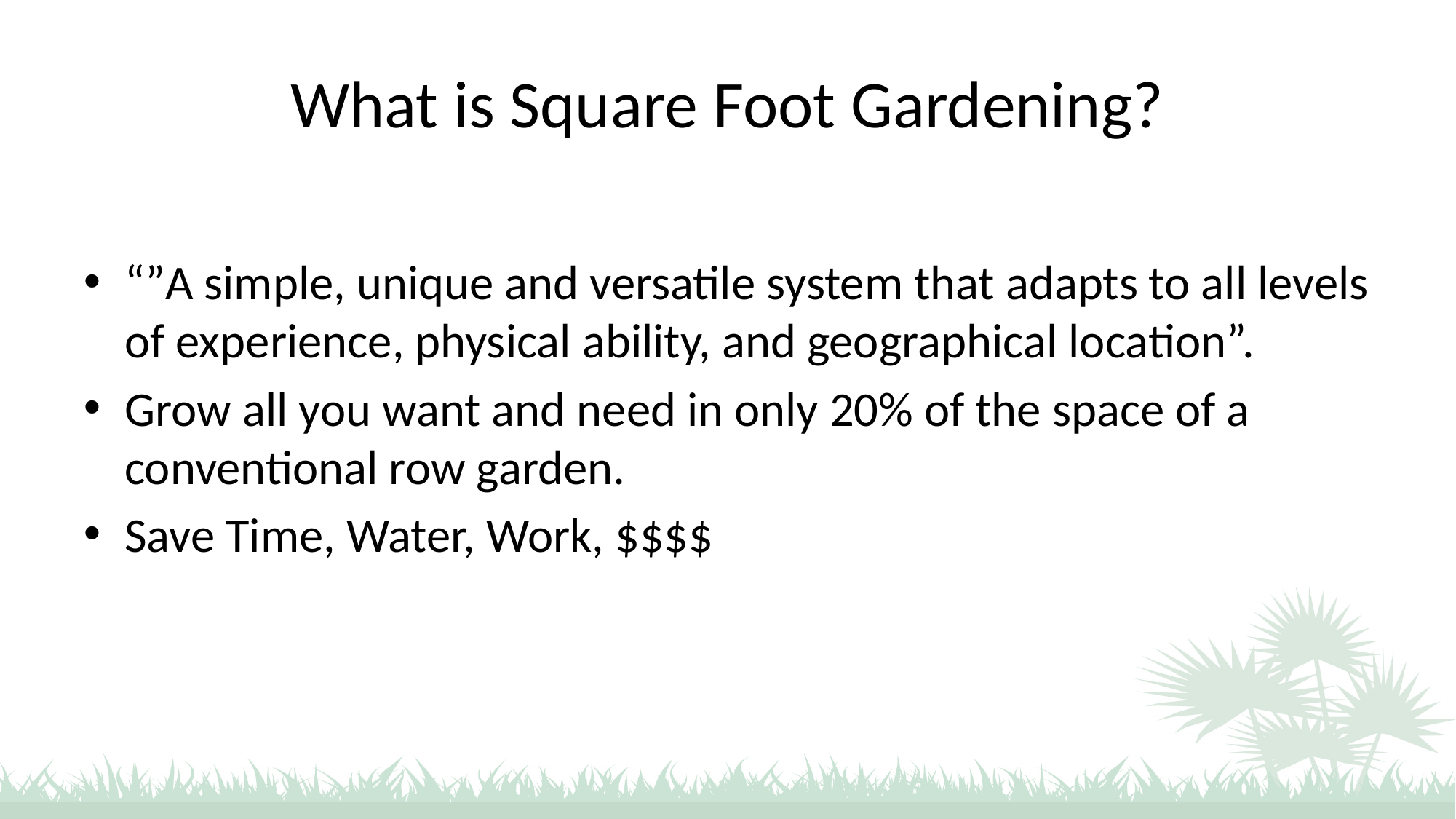

# What is Square Foot Gardening?
“”A simple, unique and versatile system that adapts to all levels of experience, physical ability, and geographical location”.
Grow all you want and need in only 20% of the space of a conventional row garden.
Save Time, Water, Work, $$$$